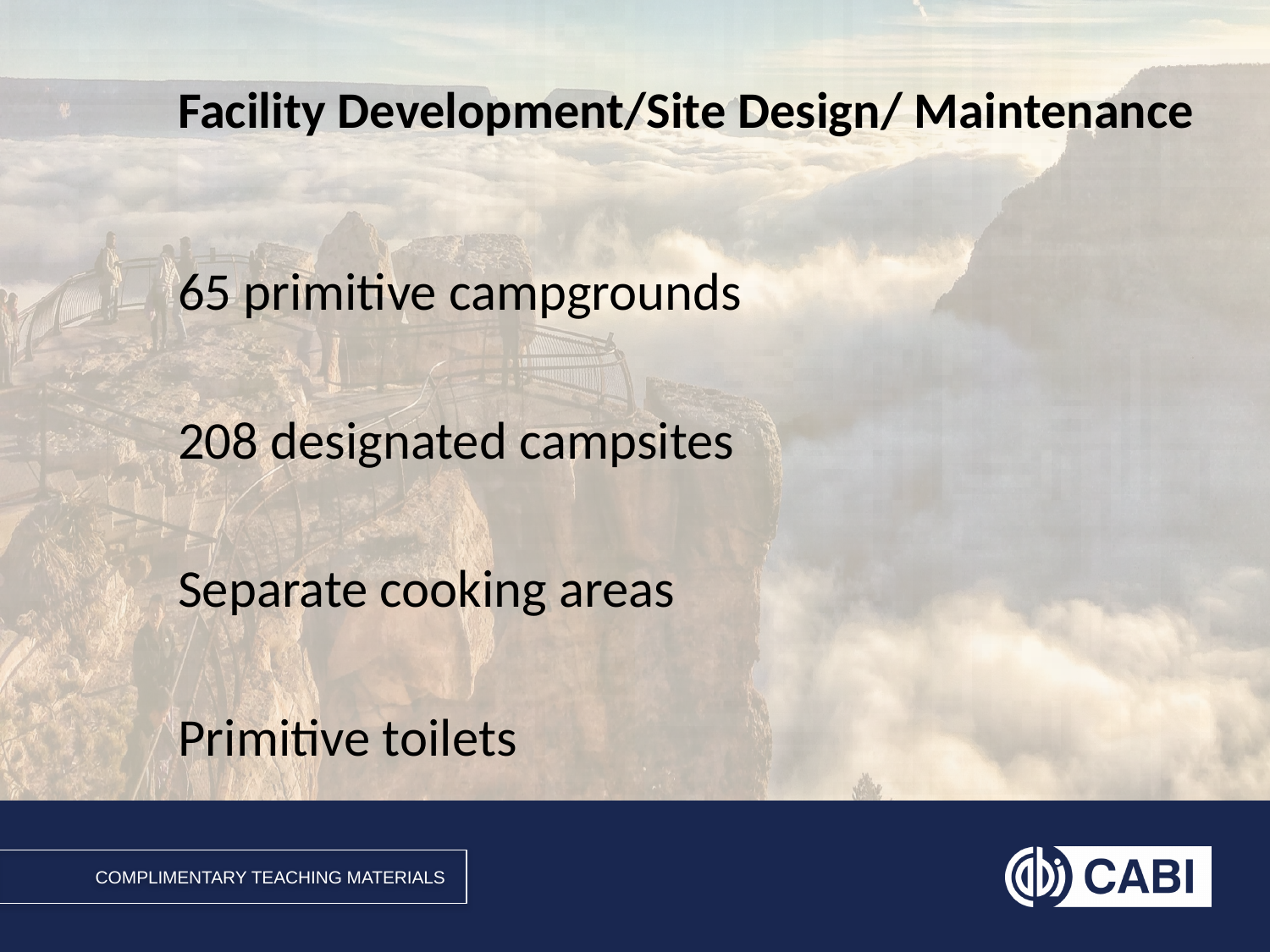

# Facility Development/Site Design/ Maintenance

65 primitive campgrounds

208 designated campsites

Separate cooking areas

Primitive toilets